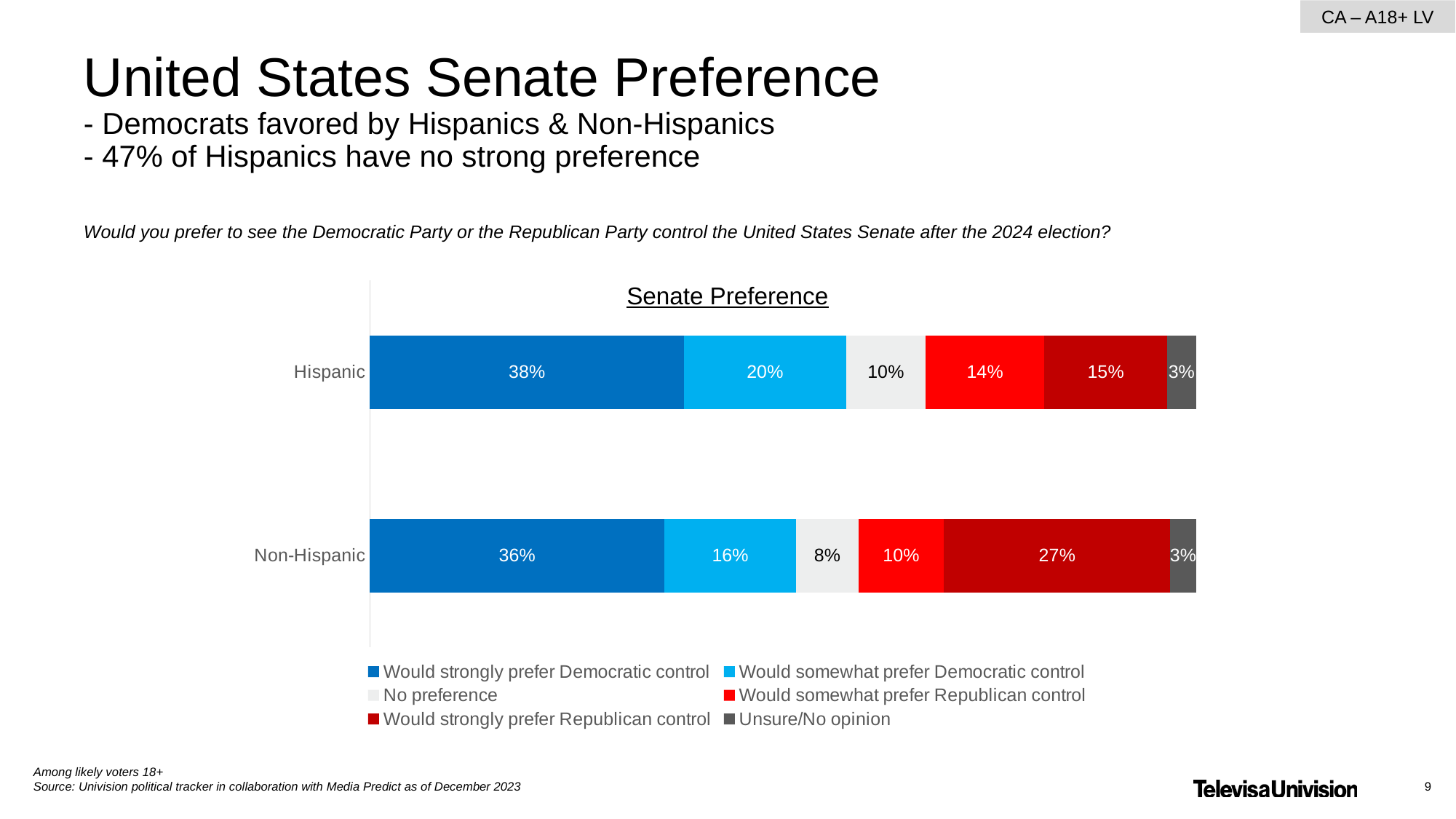

United States Senate Preference
- Democrats favored by Hispanics & Non-Hispanics
- 47% of Hispanics have no strong preference
Would you prefer to see the Democratic Party or the Republican Party control the United States Senate after the 2024 election?

### Chart

| Category | Would strongly prefer Democratic control | Would somewhat prefer Democratic control | No preference | Would somewhat prefer Republican control | Would strongly prefer Republican control | Unsure/No opinion |
|---|---|---|---|---|---|---|
| Hispanic | 0.380134278280039 | 0.196356933099835 | 0.09609525027969108 | 0.1436290961744438 | 0.1489993867597602 | 0.03478505540623195 |
| Non-Hispanic | 0.3563640742845754 | 0.1598561983839289 | 0.07500951952766363 | 0.1036567126437068 | 0.2739788217626691 | 0.0311346733974549 |
Senate Preference